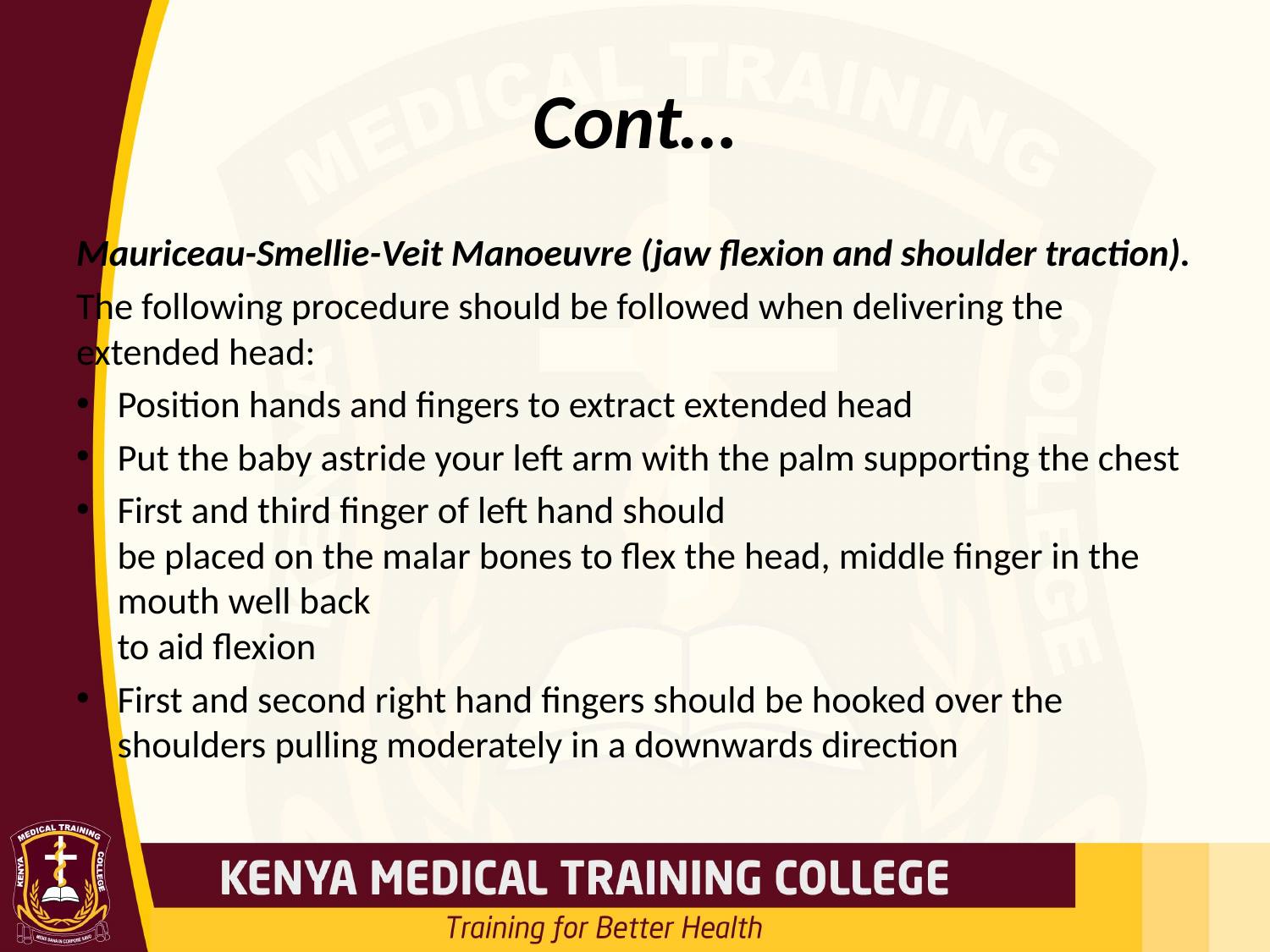

# Cont…
Mauriceau-Smellie-Veit Manoeuvre (jaw flexion and shoulder traction).
The following procedure should be followed when delivering the extended head:
Position hands and fingers to extract extended head
Put the baby astride your left arm with the palm supporting the chest
First and third finger of left hand should
be placed on the malar bones to flex the head, middle finger in the mouth well back
to aid flexion
First and second right hand fingers should be hooked over the shoulders pulling moderately in a downwards direction